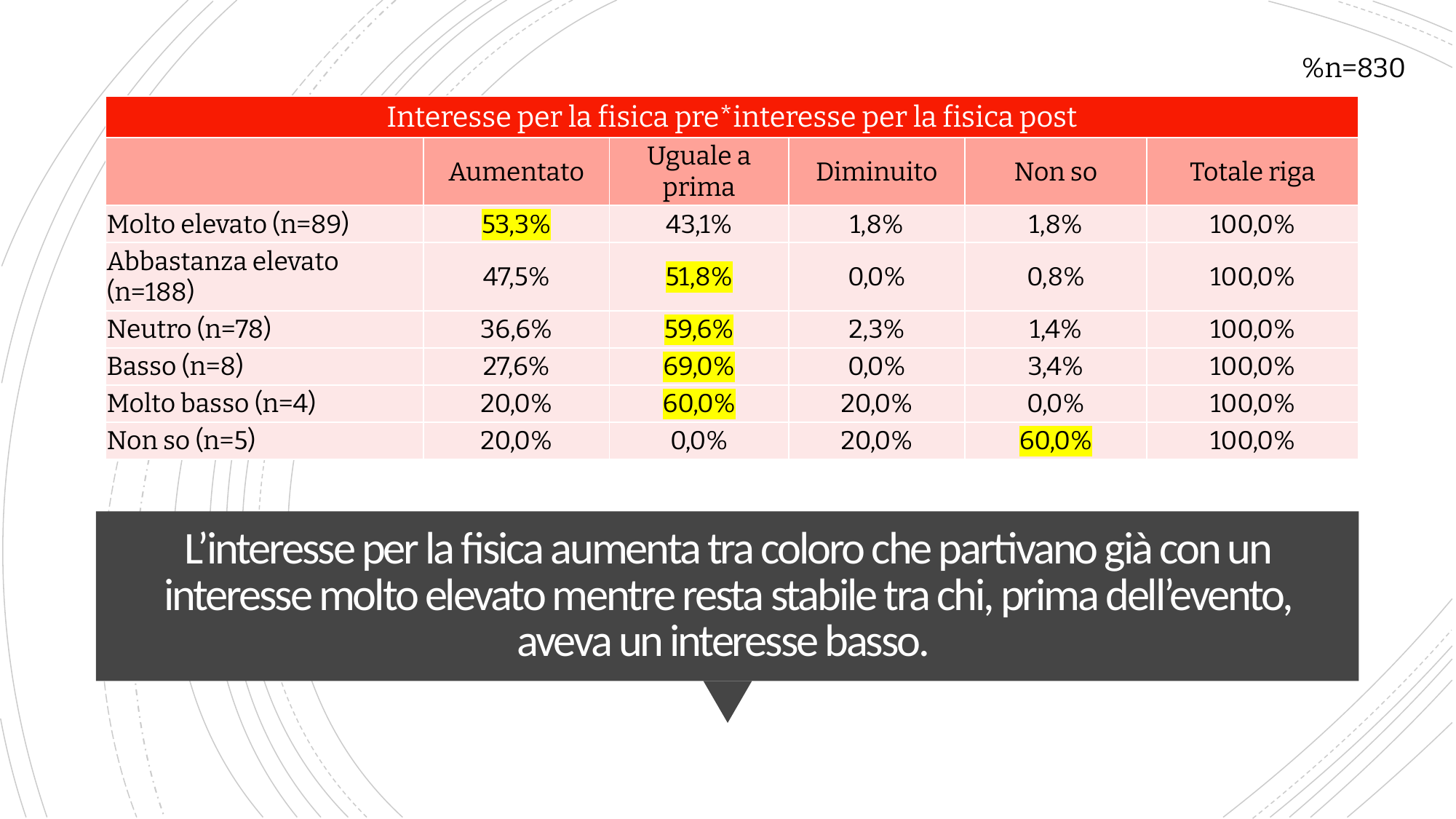

%n=830
| Interesse per la fisica pre\*interesse per la fisica post |  |  |  |  |  |
| --- | --- | --- | --- | --- | --- |
|  | Aumentato | Uguale a prima | Diminuito | Non so | Totale riga |
| Molto elevato (n=89) | 53,3% | 43,1% | 1,8% | 1,8% | 100,0% |
| Abbastanza elevato (n=188) | 47,5% | 51,8% | 0,0% | 0,8% | 100,0% |
| Neutro (n=78) | 36,6% | 59,6% | 2,3% | 1,4% | 100,0% |
| Basso (n=8) | 27,6% | 69,0% | 0,0% | 3,4% | 100,0% |
| Molto basso (n=4) | 20,0% | 60,0% | 20,0% | 0,0% | 100,0% |
| Non so (n=5) | 20,0% | 0,0% | 20,0% | 60,0% | 100,0% |

# L’interesse per la fisica aumenta tra coloro che partivano già con un interesse molto elevato mentre resta stabile tra chi, prima dell’evento, aveva un interesse basso.